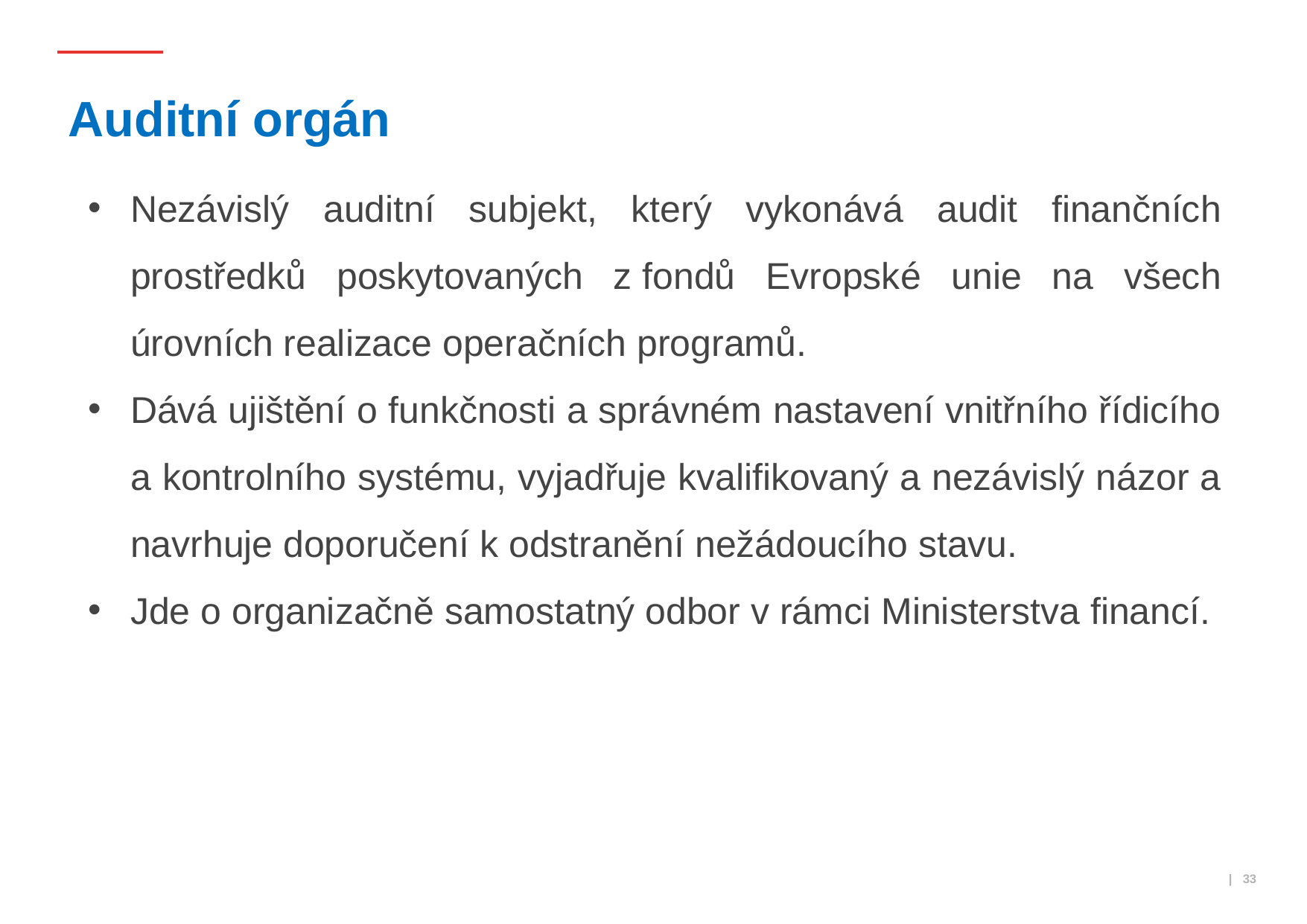

# Auditní orgán
Nezávislý auditní subjekt, který vykonává audit finančních prostředků poskytovaných z fondů Evropské unie na všech úrovních realizace operačních programů.
Dává ujištění o funkčnosti a správném nastavení vnitřního řídicího a kontrolního systému, vyjadřuje kvalifikovaný a nezávislý názor a navrhuje doporučení k odstranění nežádoucího stavu.
Jde o organizačně samostatný odbor v rámci Ministerstva financí.
 |   33